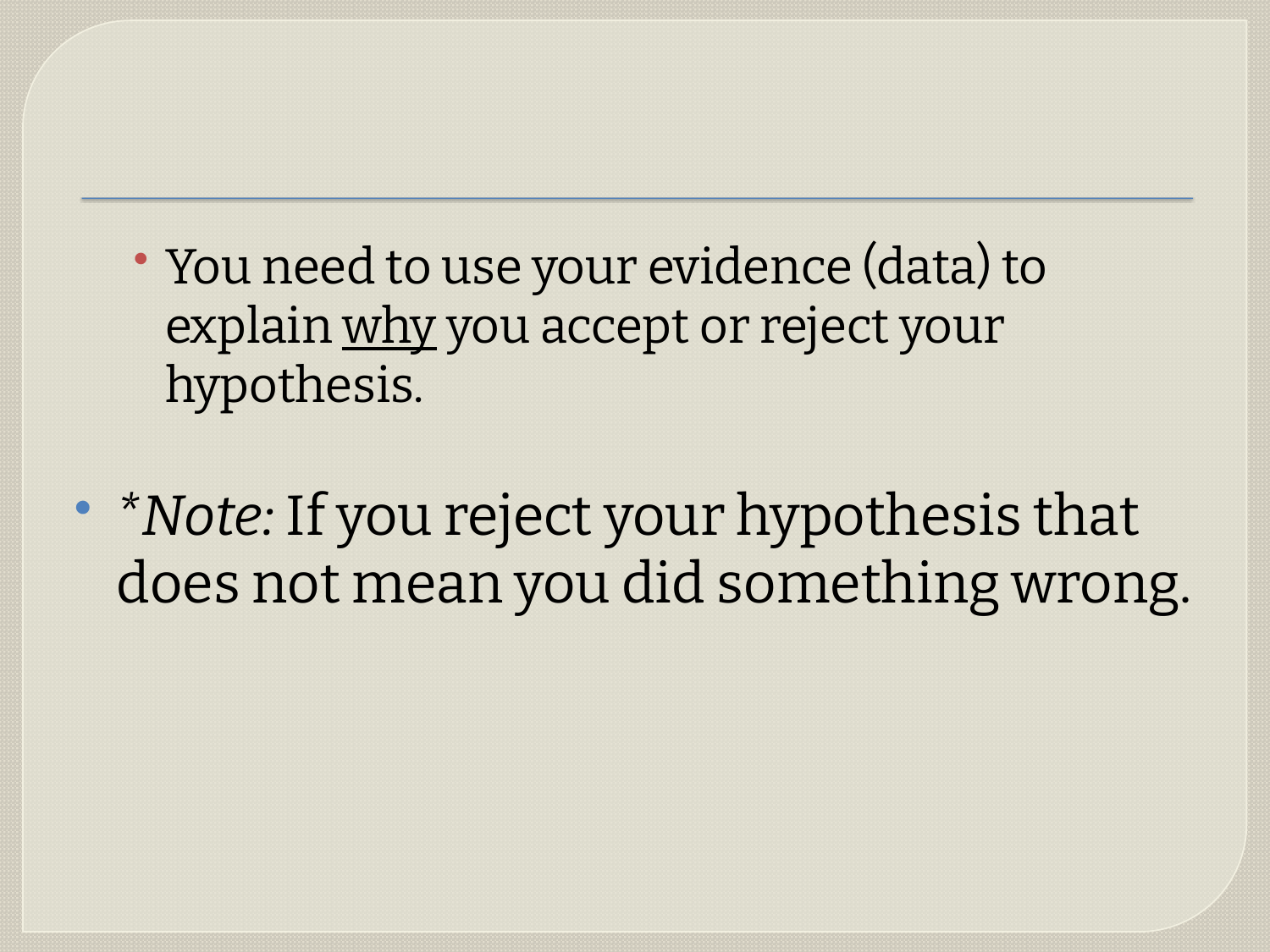

#
You need to use your evidence (data) to explain why you accept or reject your hypothesis.

*Note: If you reject your hypothesis that does not mean you did something wrong.